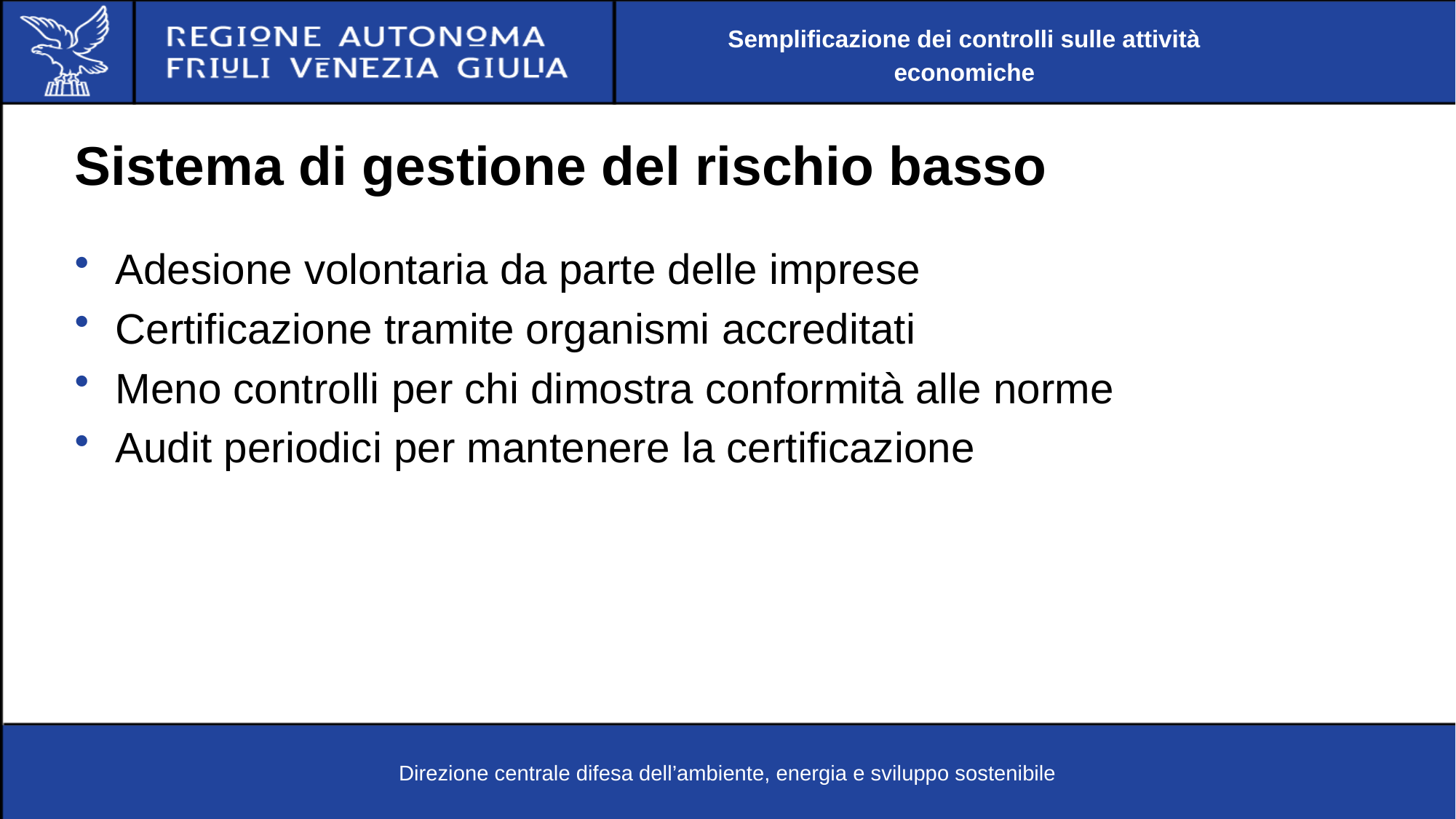

Semplificazione dei controlli sulle attività economiche
# Sistema di gestione del rischio basso
Adesione volontaria da parte delle imprese
Certificazione tramite organismi accreditati
Meno controlli per chi dimostra conformità alle norme
Audit periodici per mantenere la certificazione
Direzione centrale difesa dell’ambiente, energia e sviluppo sostenibile